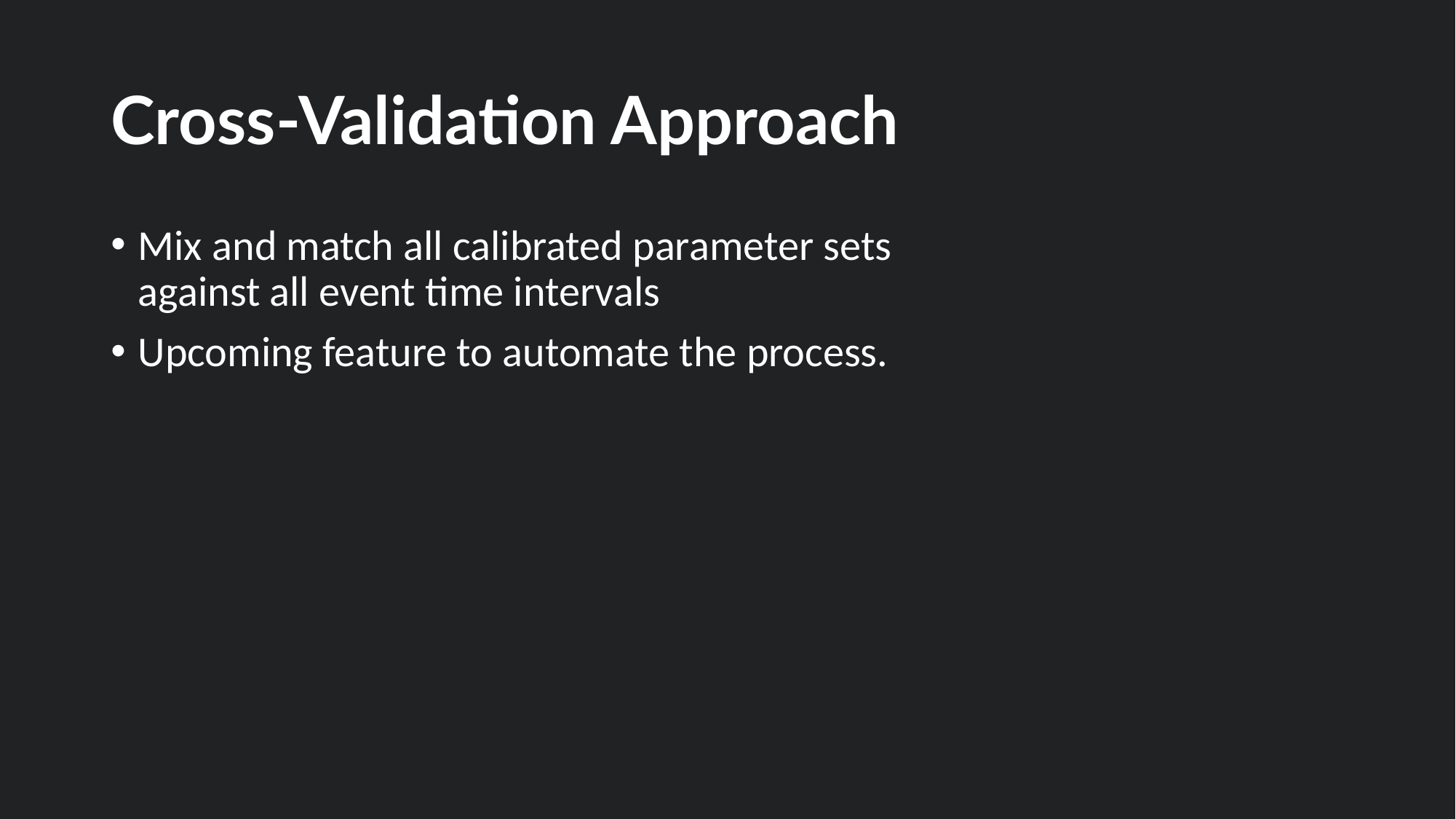

# Cross-Validation Approach
Mix and match all calibrated parameter sets against all event time intervals
Upcoming feature to automate the process.